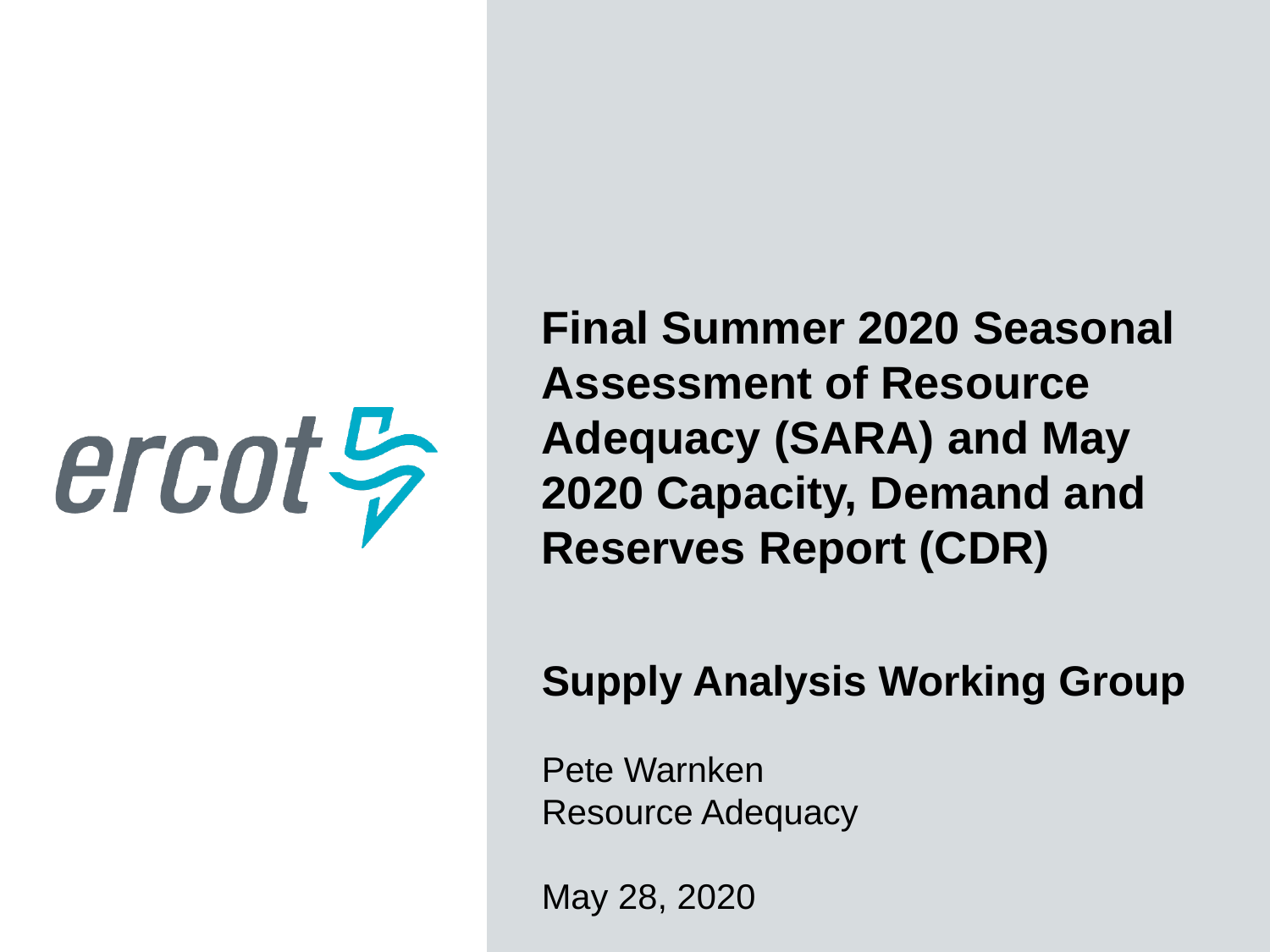

Final Summer 2020 Seasonal Assessment of Resource Adequacy (SARA) and May 2020 Capacity, Demand and Reserves Report (CDR)

Supply Analysis Working Group

Pete Warnken
Resource Adequacy

May 28, 2020